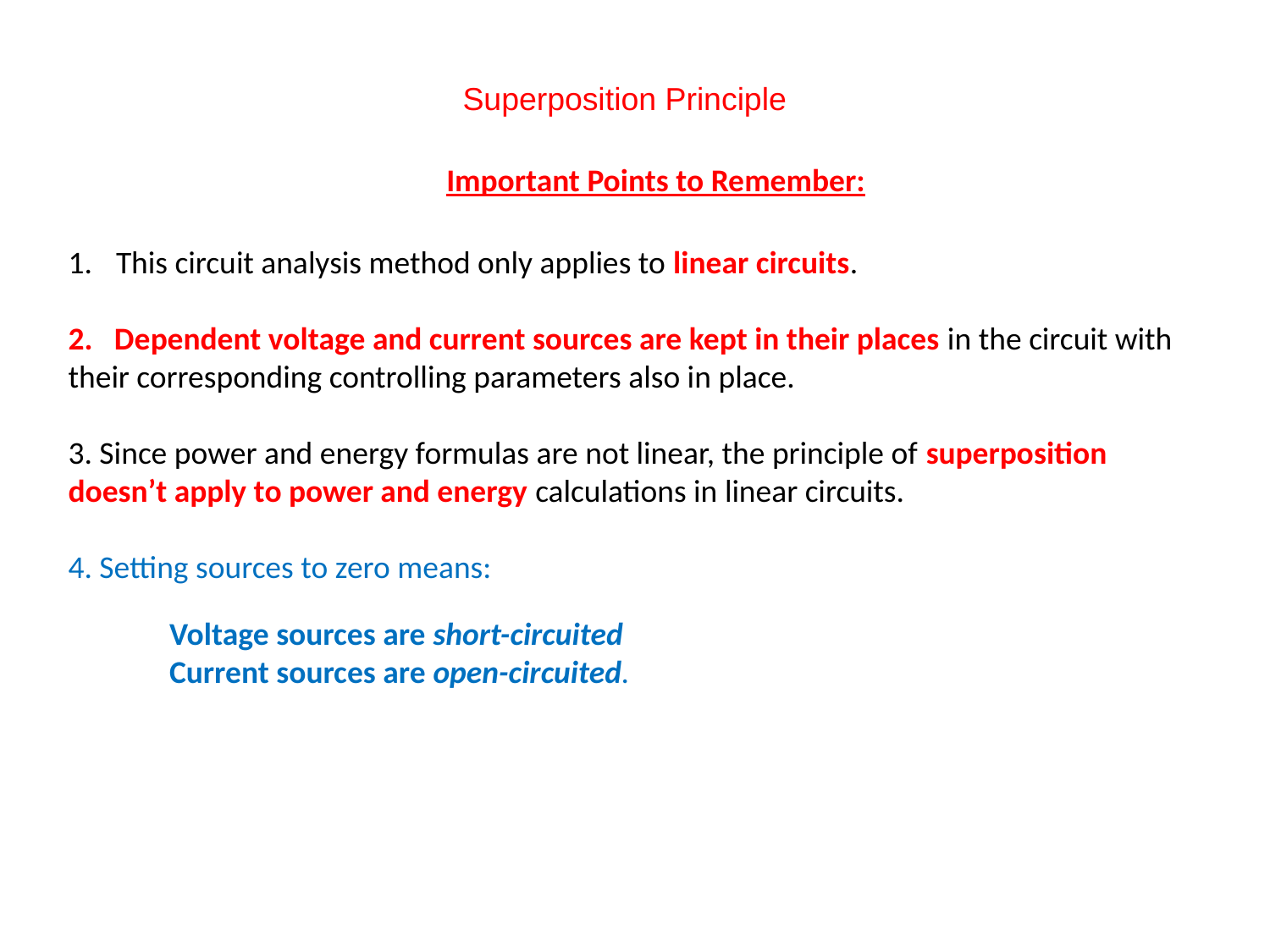

Superposition Principle
Important Points to Remember:
This circuit analysis method only applies to linear circuits.

2.   Dependent voltage and current sources are kept in their places in the circuit with their corresponding controlling parameters also in place.

3. Since power and energy formulas are not linear, the principle of superposition doesn’t apply to power and energy calculations in linear circuits.

4. Setting sources to zero means:

Voltage sources are short-circuited
Current sources are open-circuited.